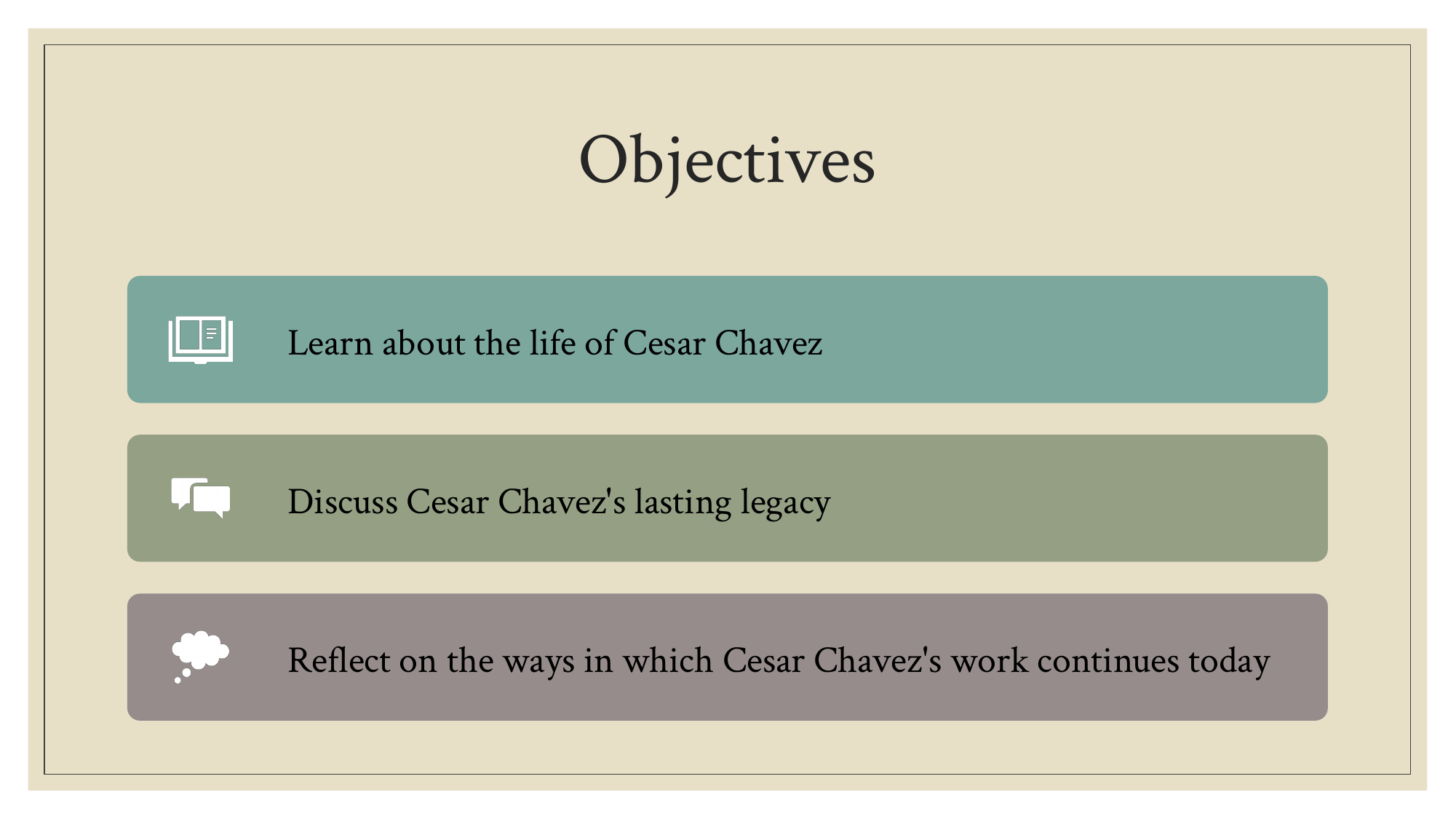

# Objectives
Learn about the life of Cesar Chavez
Discuss Cesar Chavez's lasting legacy
Reflect on the ways in which Cesar Chavez's work continues today